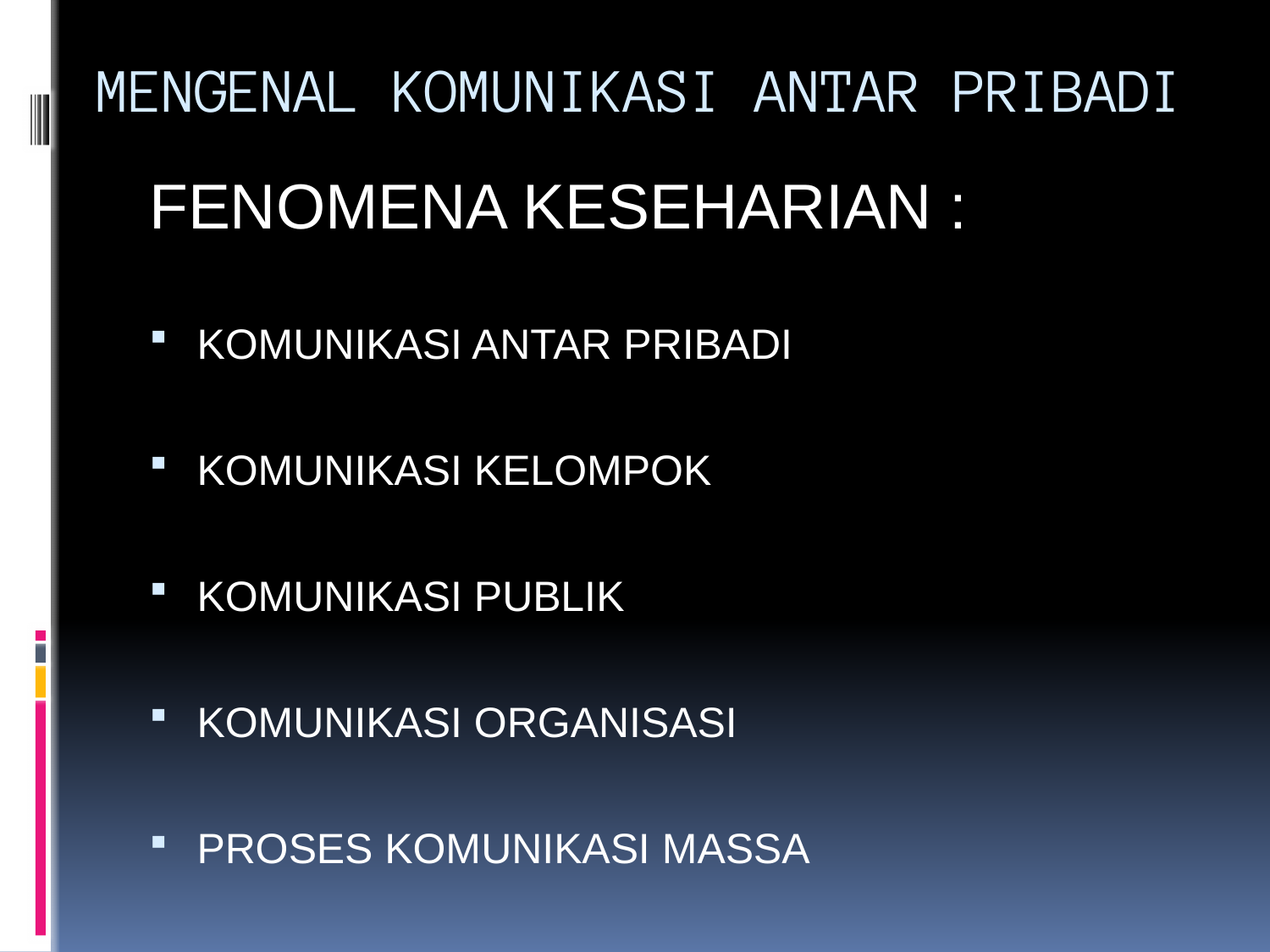

# MENGENAL KOMUNIKASI ANTAR PRIBADI
FENOMENA KESEHARIAN :

KOMUNIKASI ANTAR PRIBADI

KOMUNIKASI KELOMPOK

KOMUNIKASI PUBLIK

KOMUNIKASI ORGANISASI

PROSES KOMUNIKASI MASSA